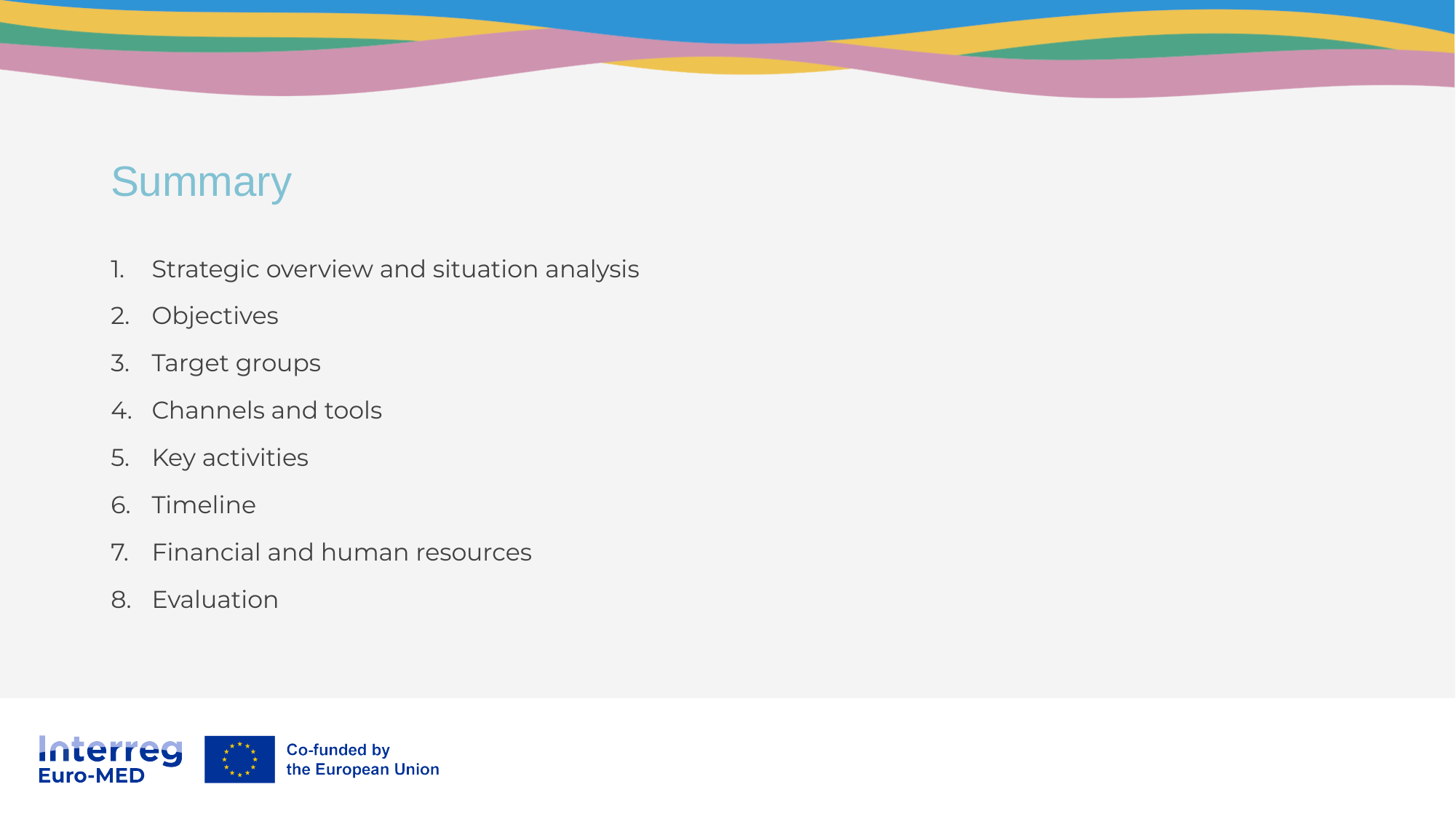

Summary
Strategic overview and situation analysis
Objectives
Target groups
Channels and tools
Key activities
Timeline
Financial and human resources
Evaluation